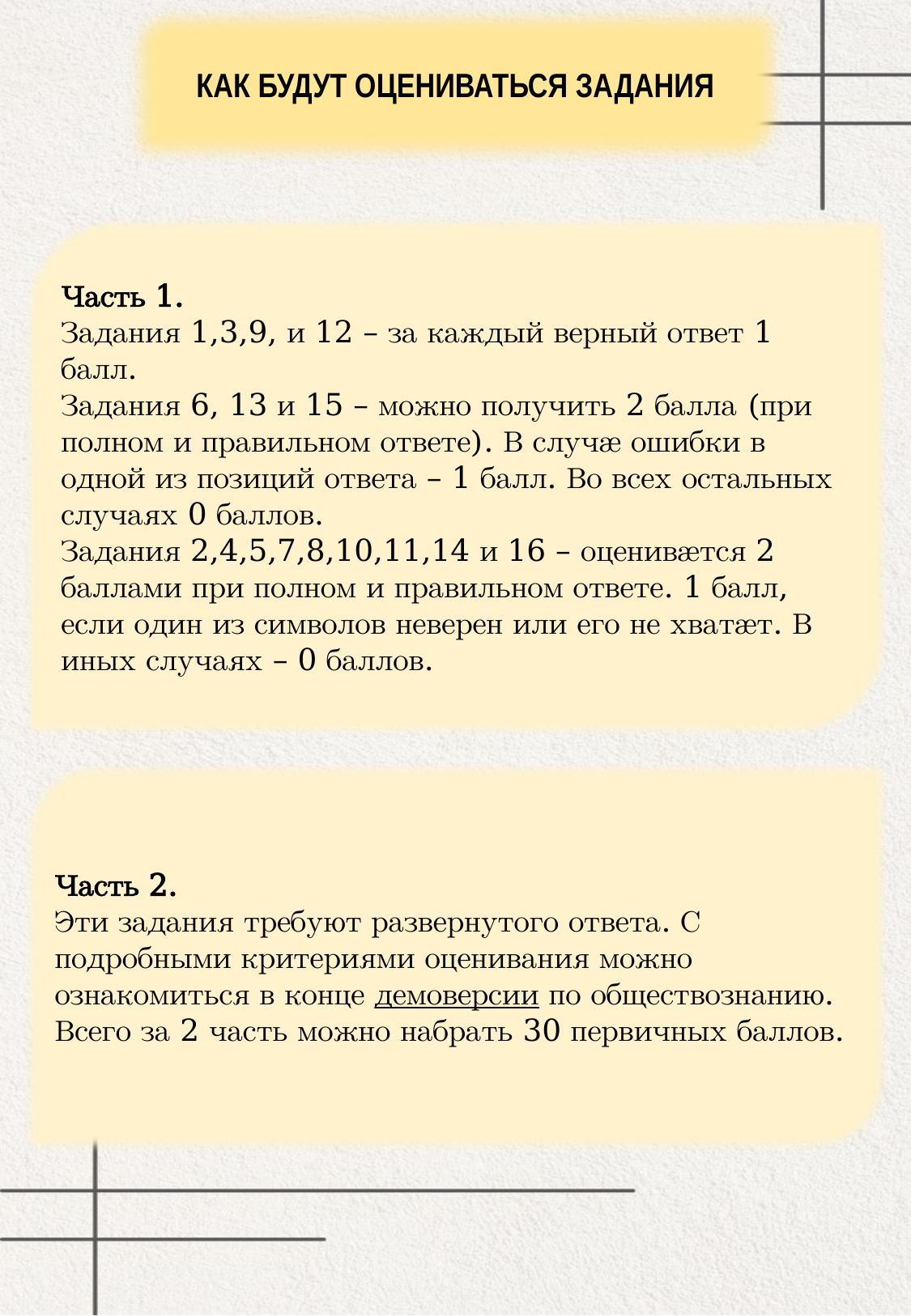

КАК БУДУТ ОЦЕНИВАТЬСЯ ЗАДАНИЯ
Часть 1.
Задания 1,3,9, и 12 – за каждый верный ответ 1 балл.
Задания 6, 13 и 15 – можно получить 2 балла (при полном и правильном ответе). В случае ошибки в одной из позиций ответа – 1 балл. Во всех остальных случаях 0 баллов.
Задания 2,4,5,7,8,10,11,14 и 16 – оценивается 2 баллами при полном и правильном ответе. 1 балл, если один из символов неверен или его не хватает. В иных случаях – 0 баллов.
Часть 2.
Эти задания требуют развернутого ответа. С подробными критериями оценивания можно ознакомиться в конце демоверсии по обществознанию.
Всего за 2 часть можно набрать 30 первичных баллов.